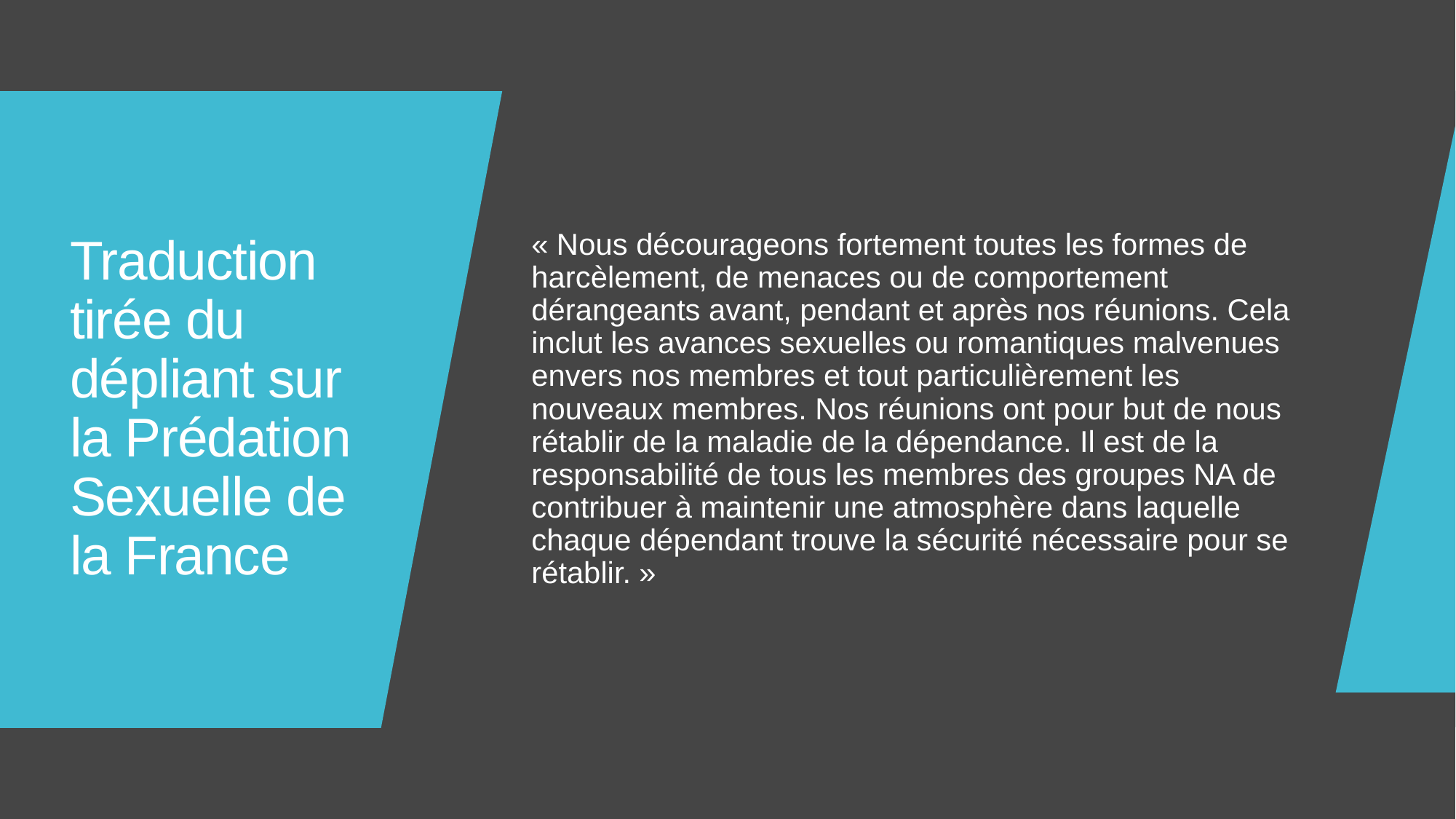

« Nous décourageons fortement toutes les formes de harcèlement, de menaces ou de comportement dérangeants avant, pendant et après nos réunions. Cela inclut les avances sexuelles ou romantiques malvenues envers nos membres et tout particulièrement les nouveaux membres. Nos réunions ont pour but de nous rétablir de la maladie de la dépendance. Il est de la responsabilité de tous les membres des groupes NA de contribuer à maintenir une atmosphère dans laquelle chaque dépendant trouve la sécurité nécessaire pour se rétablir. »
# Traduction tirée du dépliant sur la Prédation Sexuelle de la France